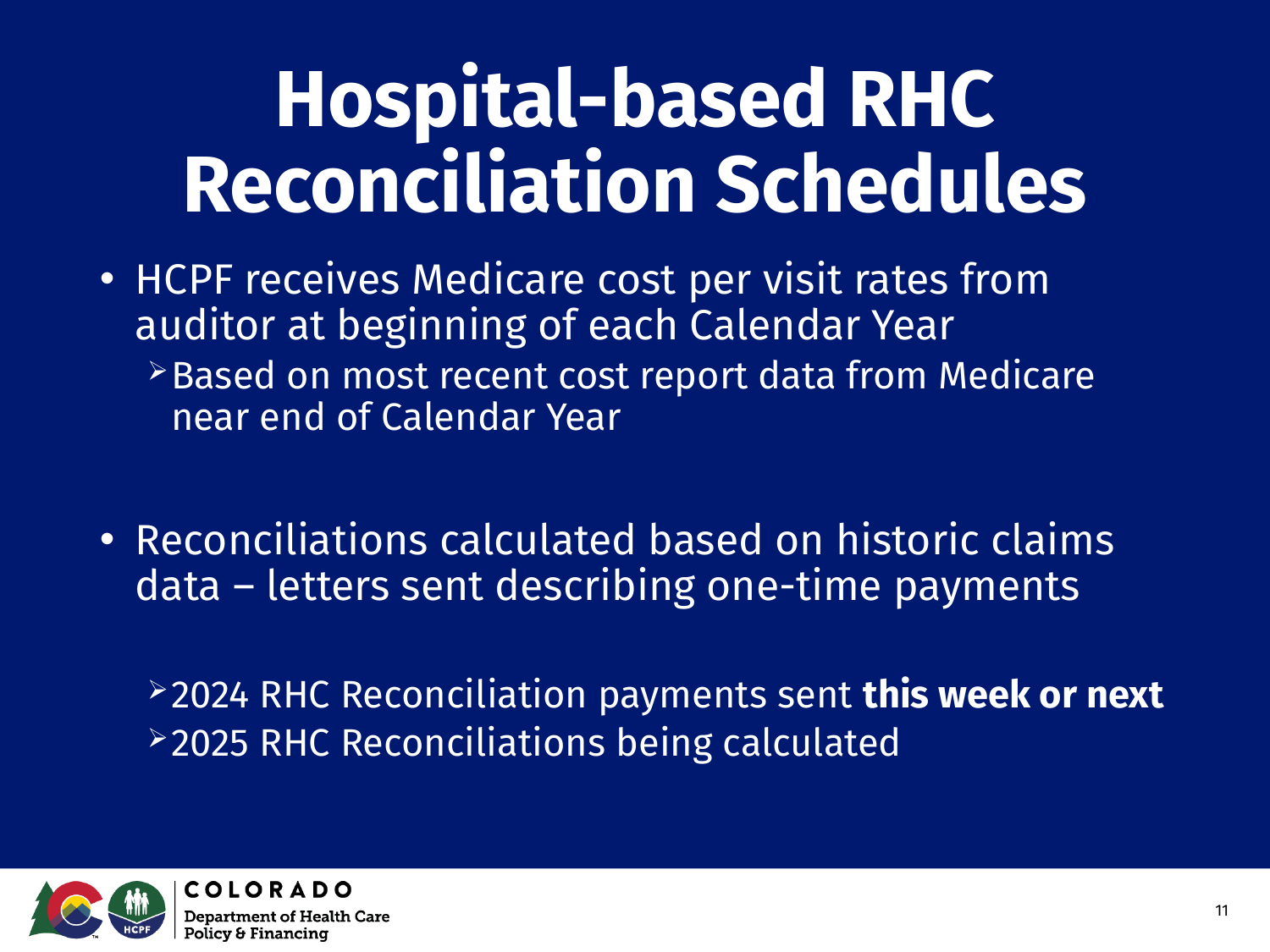

# Hospital-based RHC Reconciliation Schedules
HCPF receives Medicare cost per visit rates from auditor at beginning of each Calendar Year
Based on most recent cost report data from Medicare near end of Calendar Year

Reconciliations calculated based on historic claims data – letters sent describing one-time payments

2024 RHC Reconciliation payments sent this week or next
2025 RHC Reconciliations being calculated

11